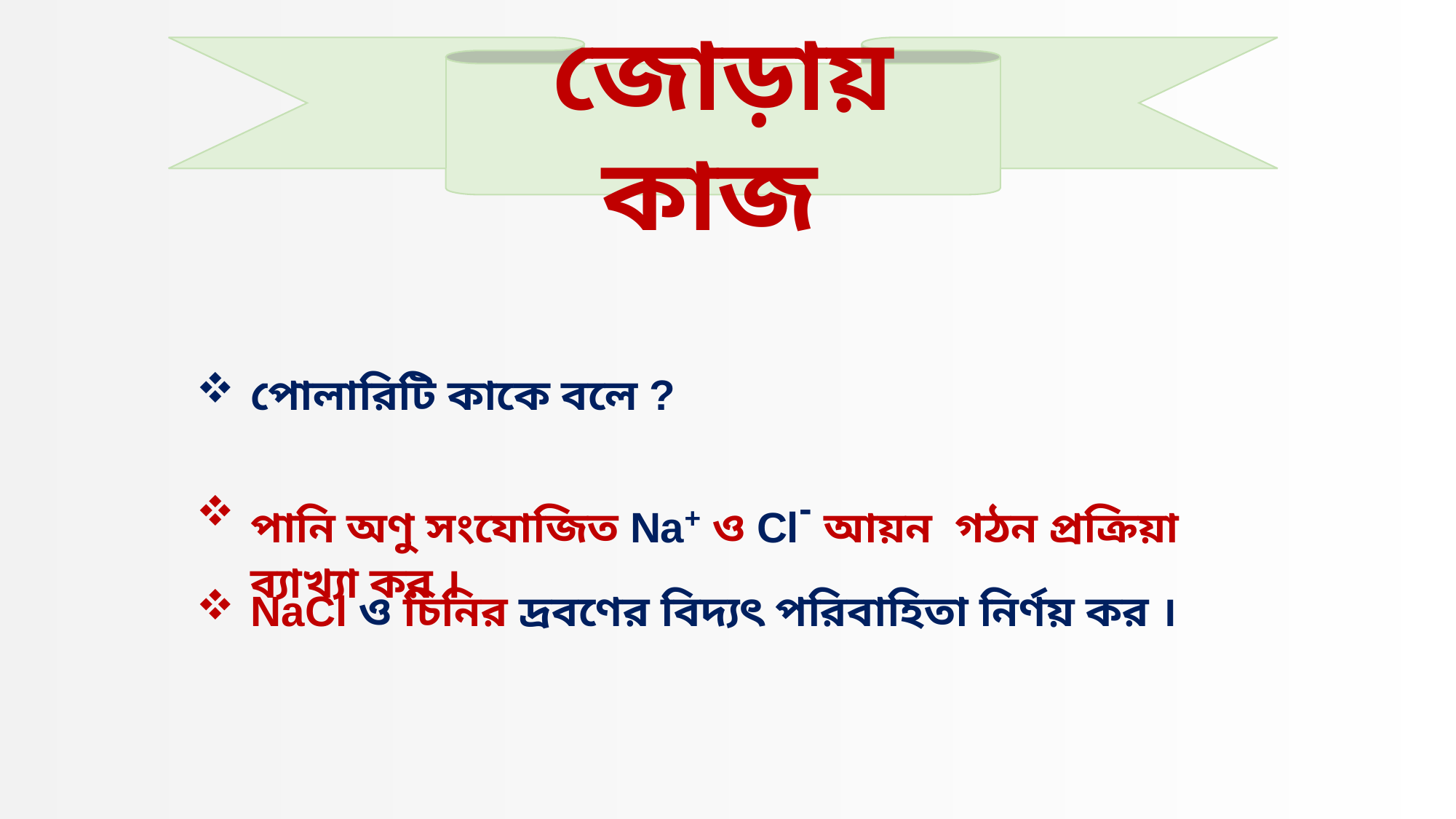

জোড়ায় কাজ
পোলারিটি কাকে বলে ?
পানি অণু সংযোজিত Na+ ও Cl- আয়ন  গঠন প্রক্রিয়া ব্যাখ্যা কর ।
NaCl ও চিনির দ্রবণের বিদ্যৎ পরিবাহিতা নির্ণয় কর ।